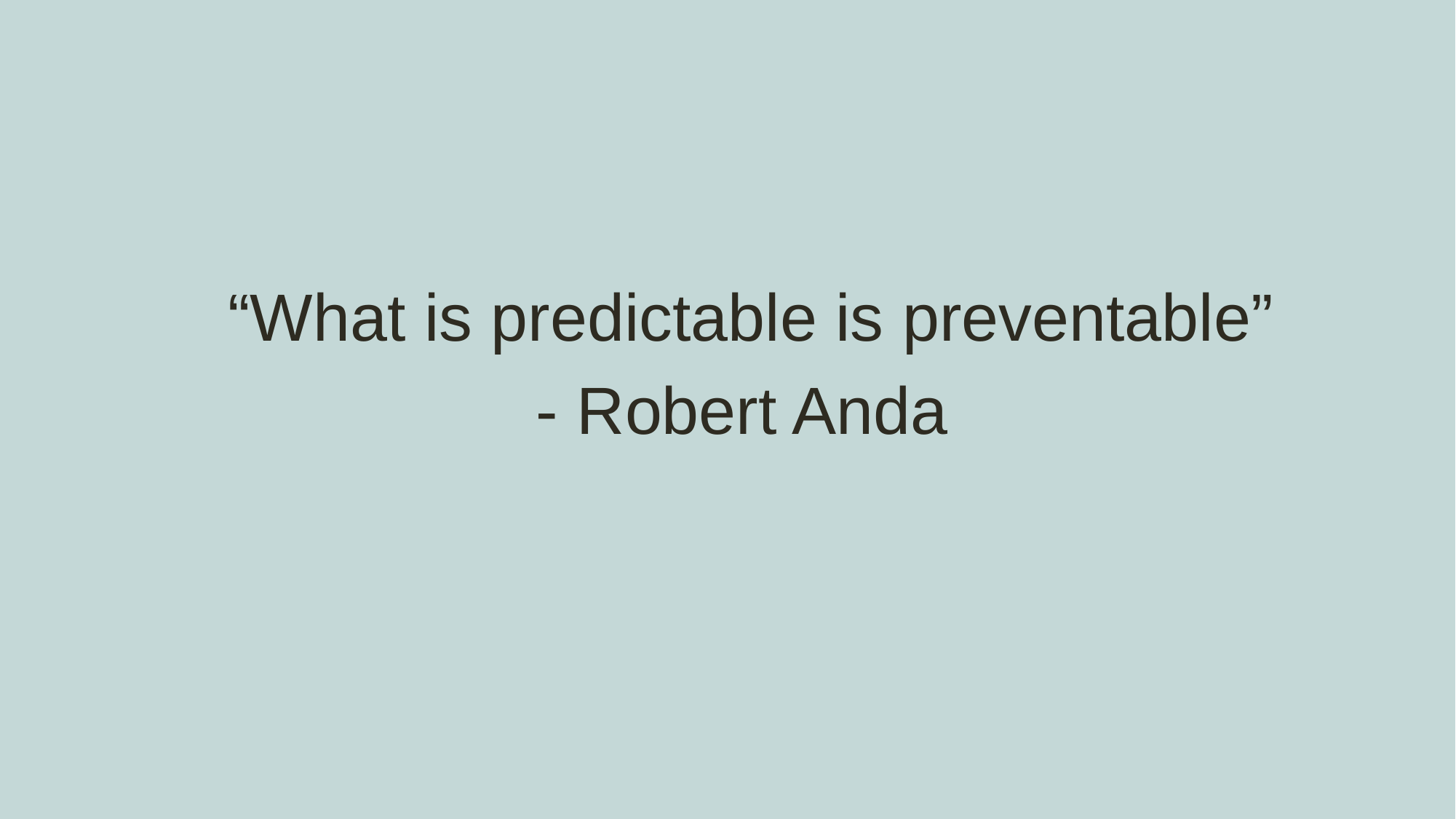

“What is predictable is preventable”
- Robert Anda